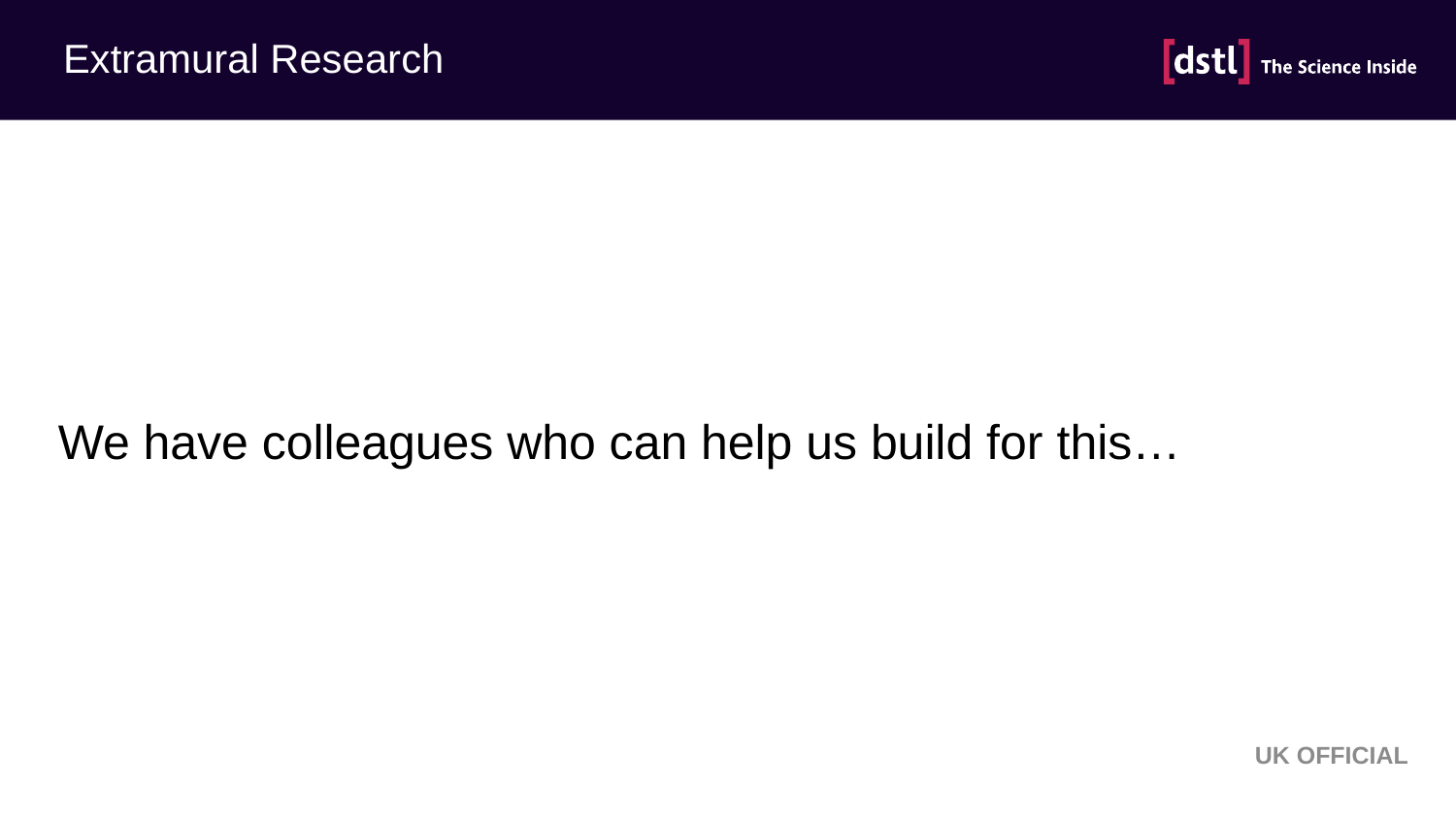

# Extramural Research
We have colleagues who can help us build for this…
UK OFFICIAL